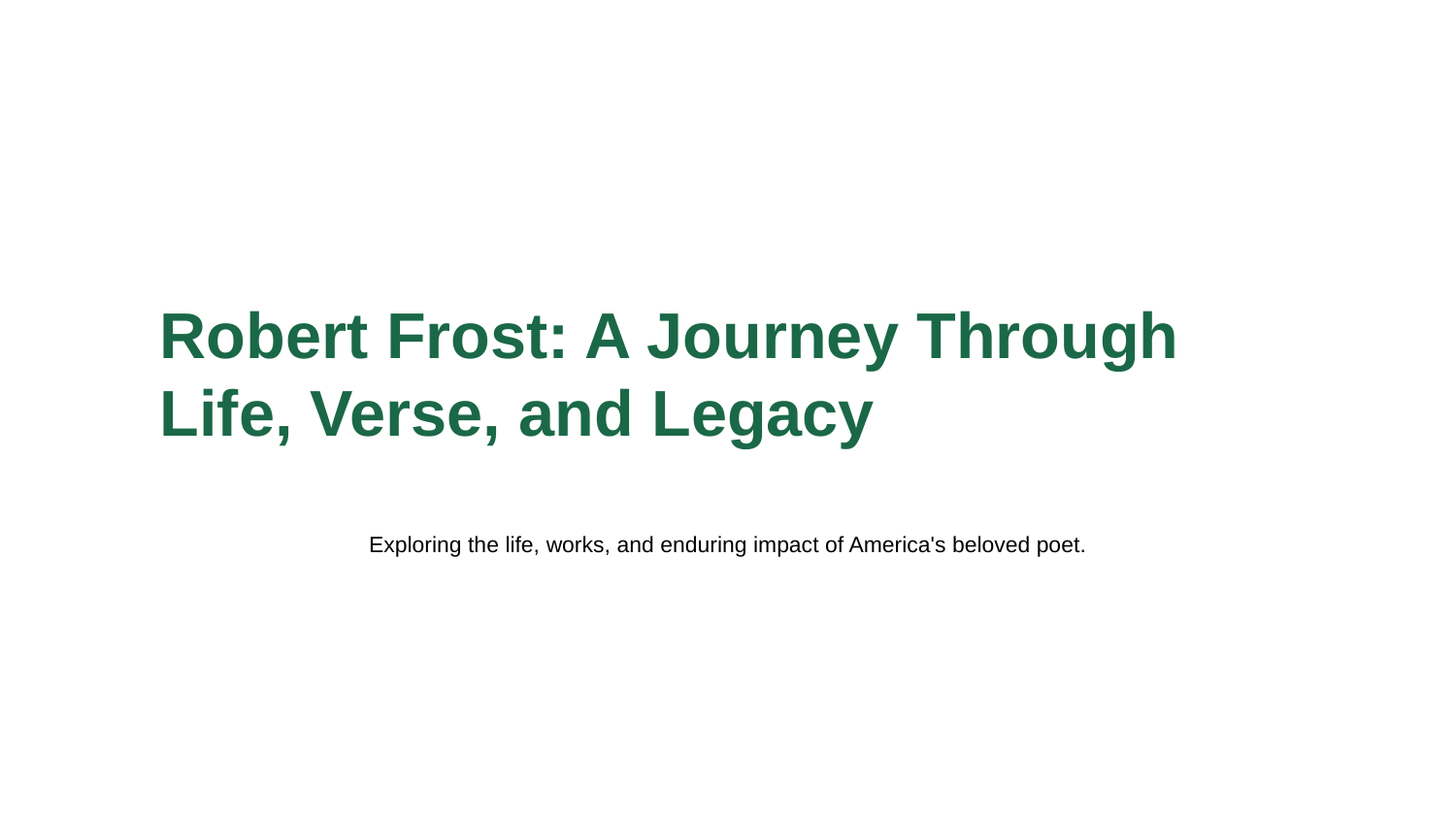

Robert Frost: A Journey Through Life, Verse, and Legacy

Exploring the life, works, and enduring impact of America's beloved poet.